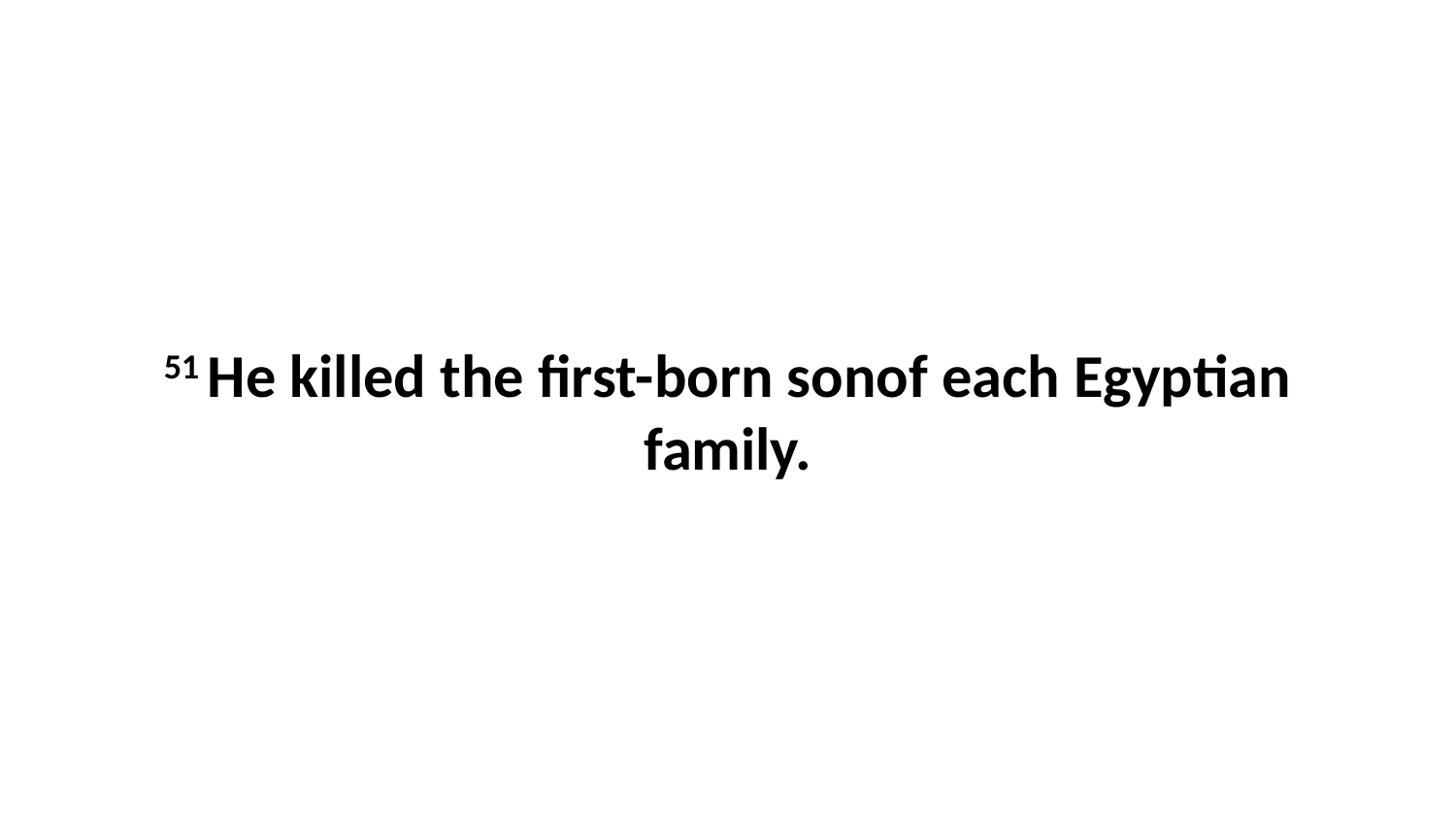

51 He killed the first-born sonof each Egyptian family.